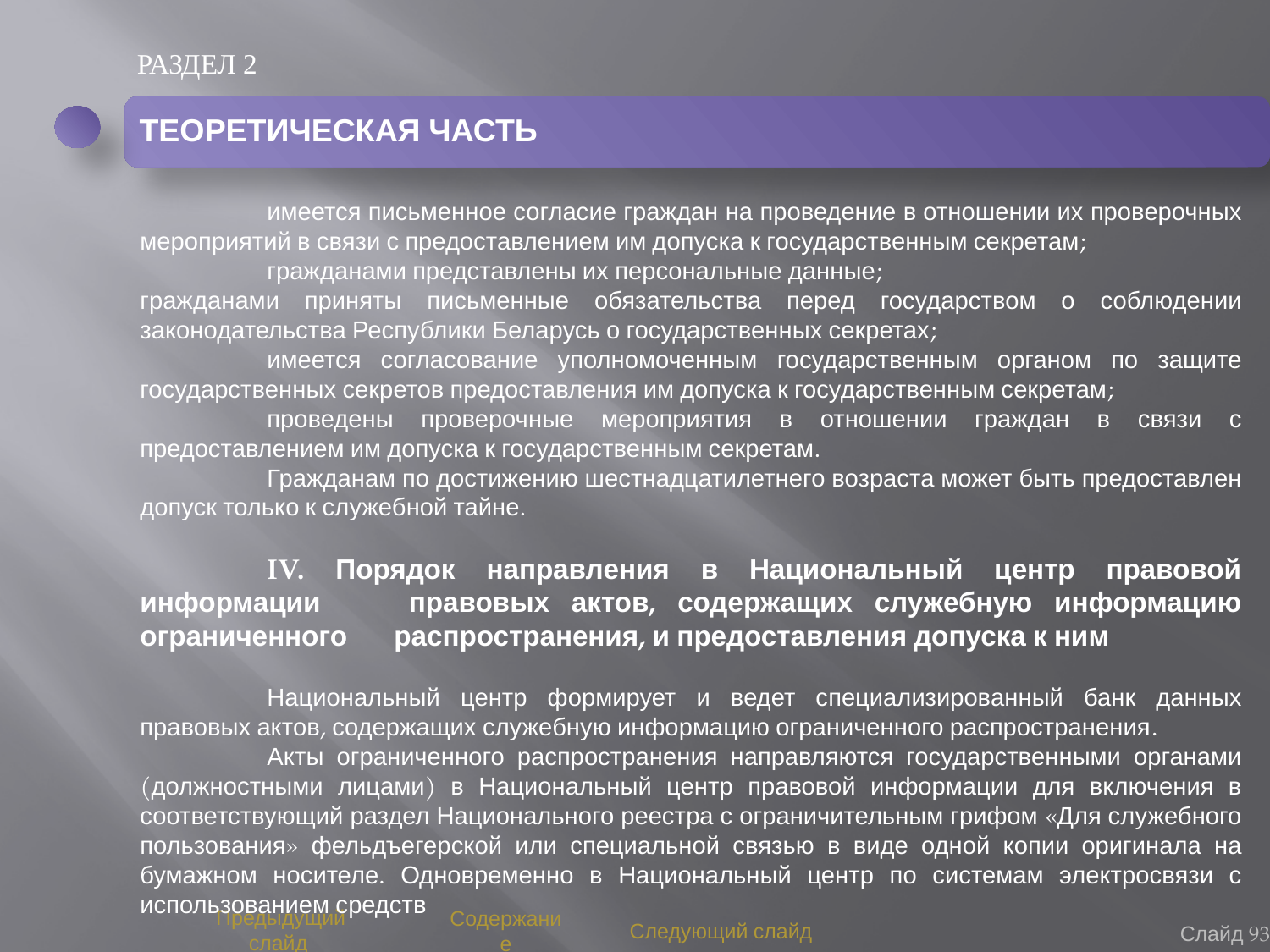

РАЗДЕЛ 2

ТЕОРЕТИЧЕСКАЯ ЧАСТЬ

	имеется письменное согласие граждан на проведение в отношении их проверочных мероприятий в связи с предоставлением им допуска к государственным секретам;
	гражданами представлены их персональные данные;
гражданами приняты письменные обязательства перед государством о соблюдении законодательства Республики Беларусь о государственных секретах;
	имеется согласование уполномоченным государственным органом по защите государственных секретов предоставления им допуска к государственным секретам;
	проведены проверочные мероприятия в отношении граждан в связи с предоставлением им допуска к государственным секретам.
	Гражданам по достижению шестнадцатилетнего возраста может быть предоставлен допуск только к служебной тайне.

	IV. Порядок направления в Национальный центр правовой информации 	правовых актов, содержащих служебную информацию ограниченного 	распространения, и предоставления допуска к ним

	Национальный центр формирует и ведет специализированный банк данных правовых актов, содержащих служебную информацию ограниченного распространения.
	Акты ограниченного распространения направляются государственными органами (должностными лицами) в Национальный центр правовой информации для включения в соответствующий раздел Национального реестра с ограничительным грифом «Для служебного пользования» фельдъегерской или специальной связью в виде одной копии оригинала на бумажном носителе. Одновременно в Национальный центр по системам электросвязи с использованием средств
Слайд 93
Предыдущий слайд
Содержание
Следующий слайд